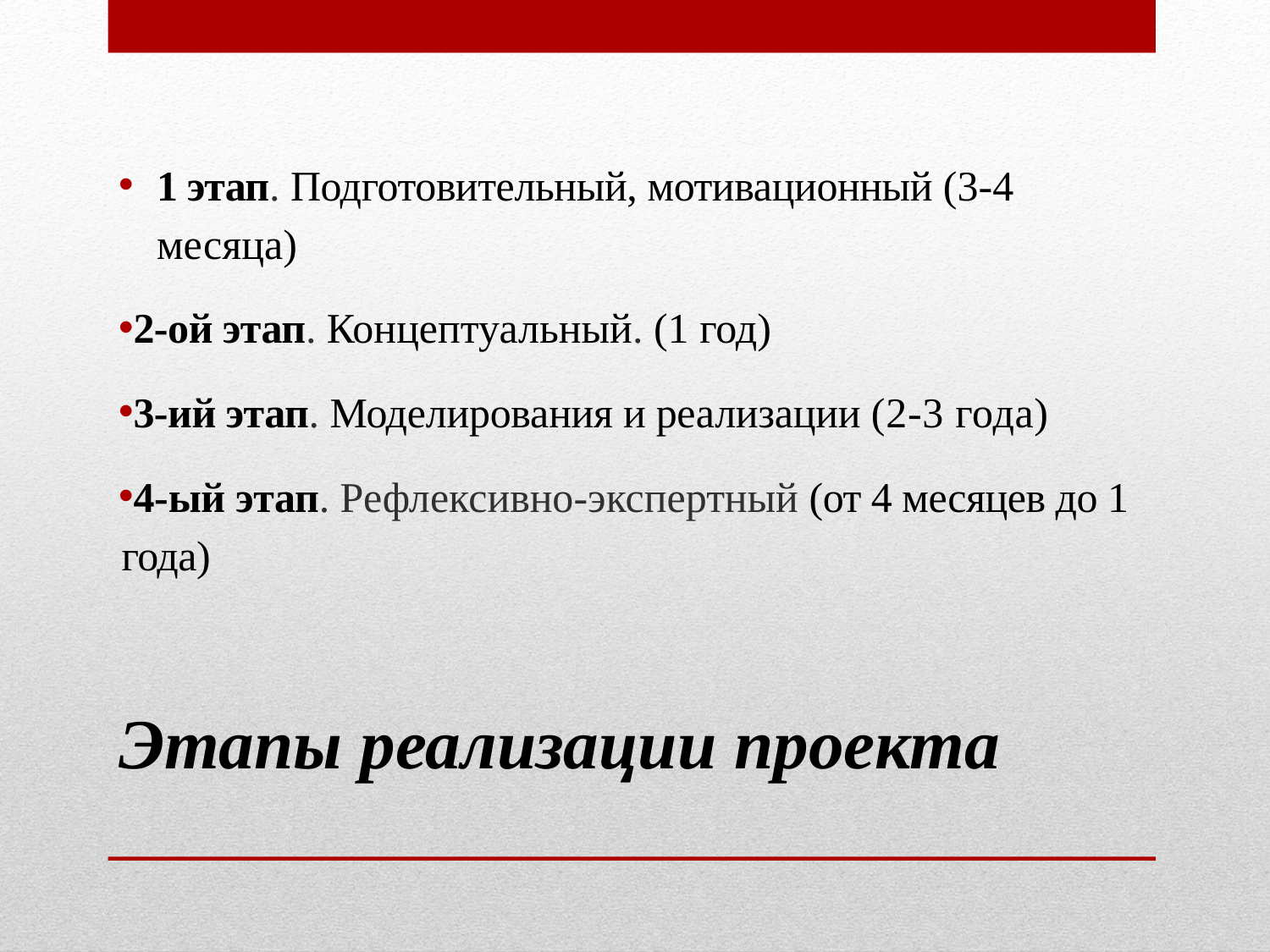

1 этап. Подготовительный, мотивационный (3-4 месяца)
2-ой этап. Концептуальный. (1 год)
3-ий этап. Моделирования и реализации (2-3 года)
4-ый этап. Рефлексивно-экспертный (от 4 месяцев до 1 года)
# Этапы реализации проекта